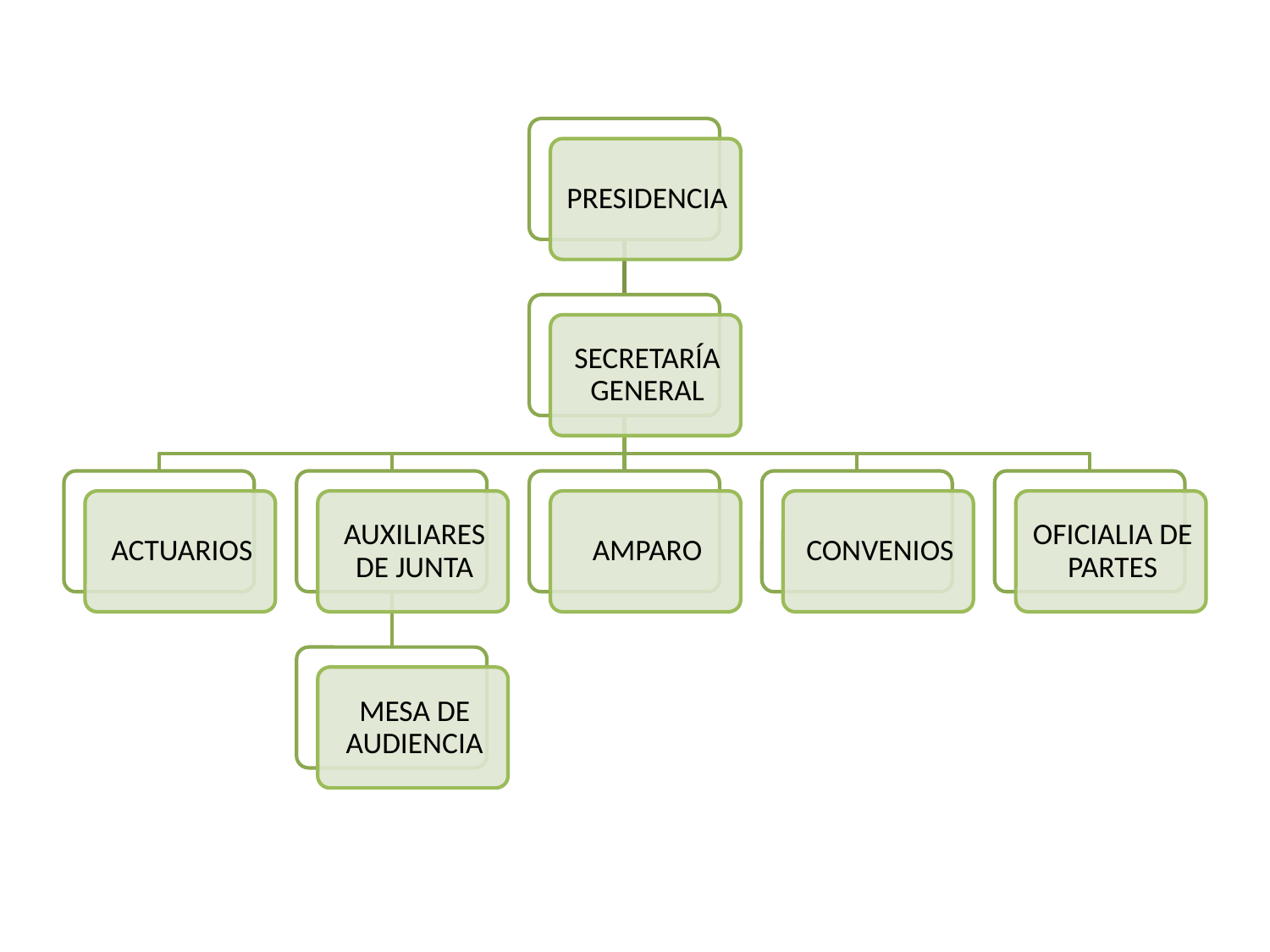

PRESIDENCIA
SECRETARÍA GENERAL
ACTUARIOS
AUXILIARES DE JUNTA
MESA DE AUDIENCIA
AMPARO
CONVENIOS
OFICIALIA DE PARTES